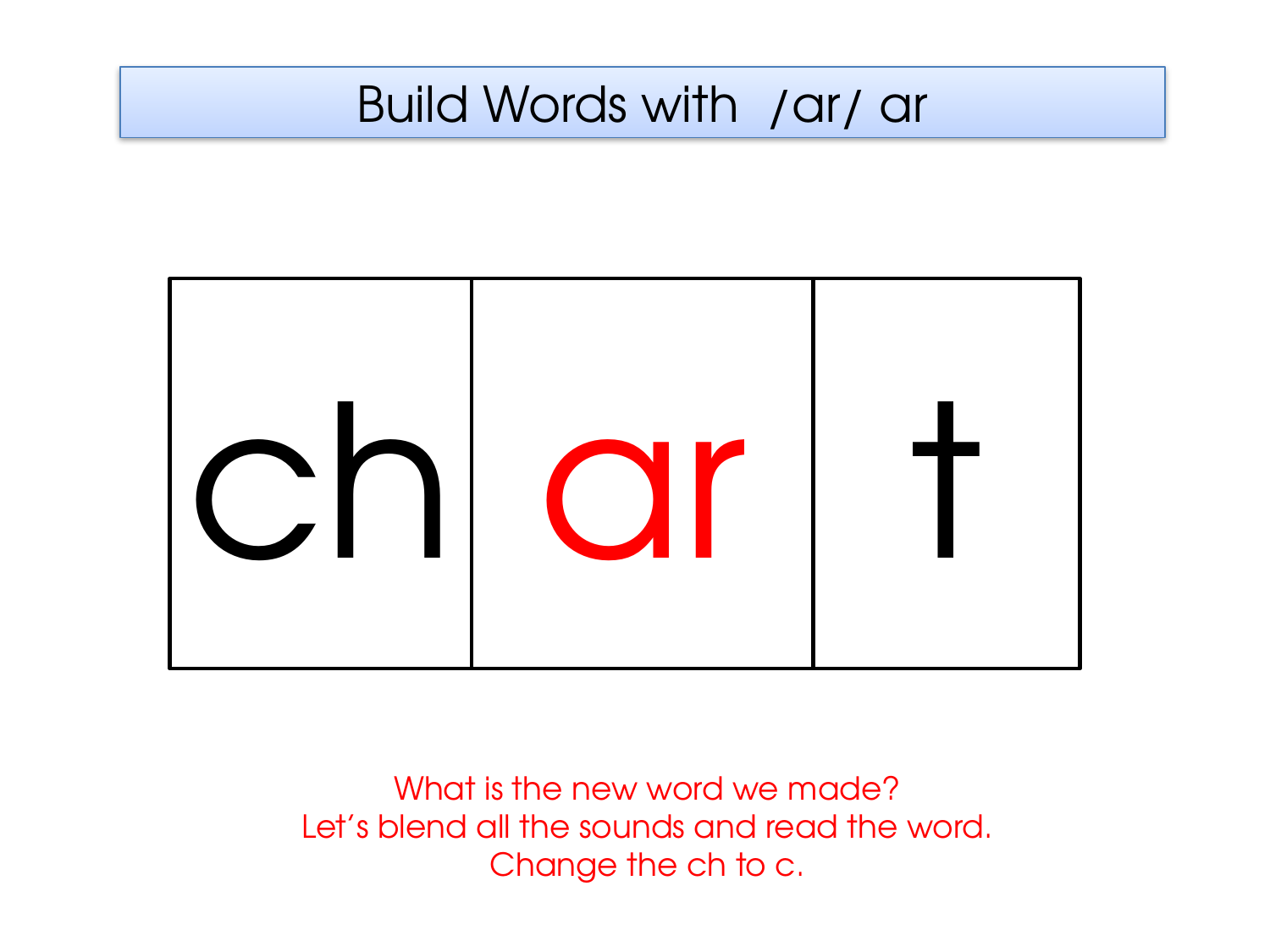

Build Words with  /ar/ ar
ch
ar
t
What is the new word we made?
Let’s blend all the sounds and read the word.
Change the ch to c.